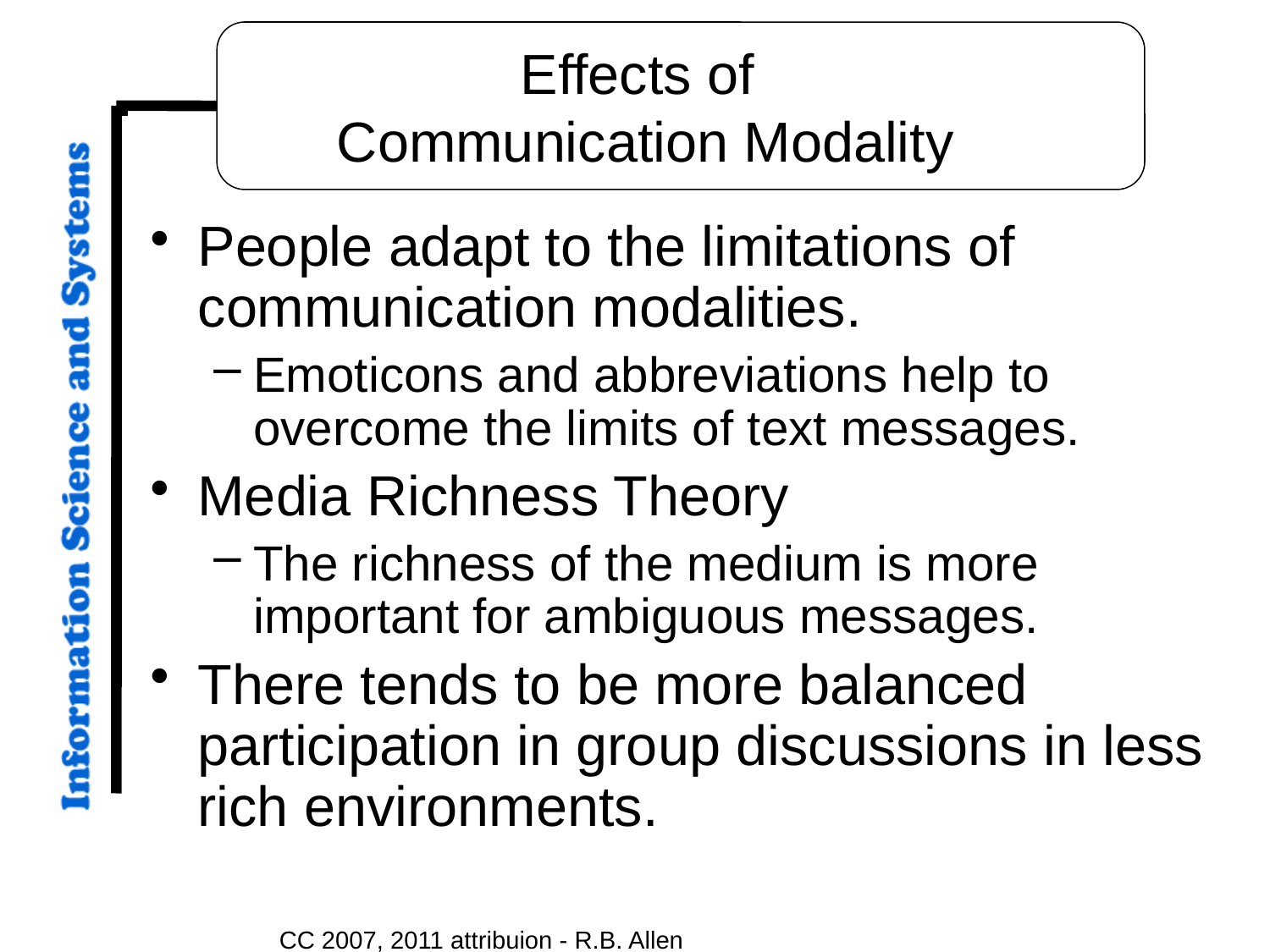

# Effects of Communication Modality
People adapt to the limitations of communication modalities.
Emoticons and abbreviations help to overcome the limits of text messages.
Media Richness Theory
The richness of the medium is more important for ambiguous messages.
There tends to be more balanced participation in group discussions in less rich environments.

CC 2007, 2011 attribuion - R.B. Allen